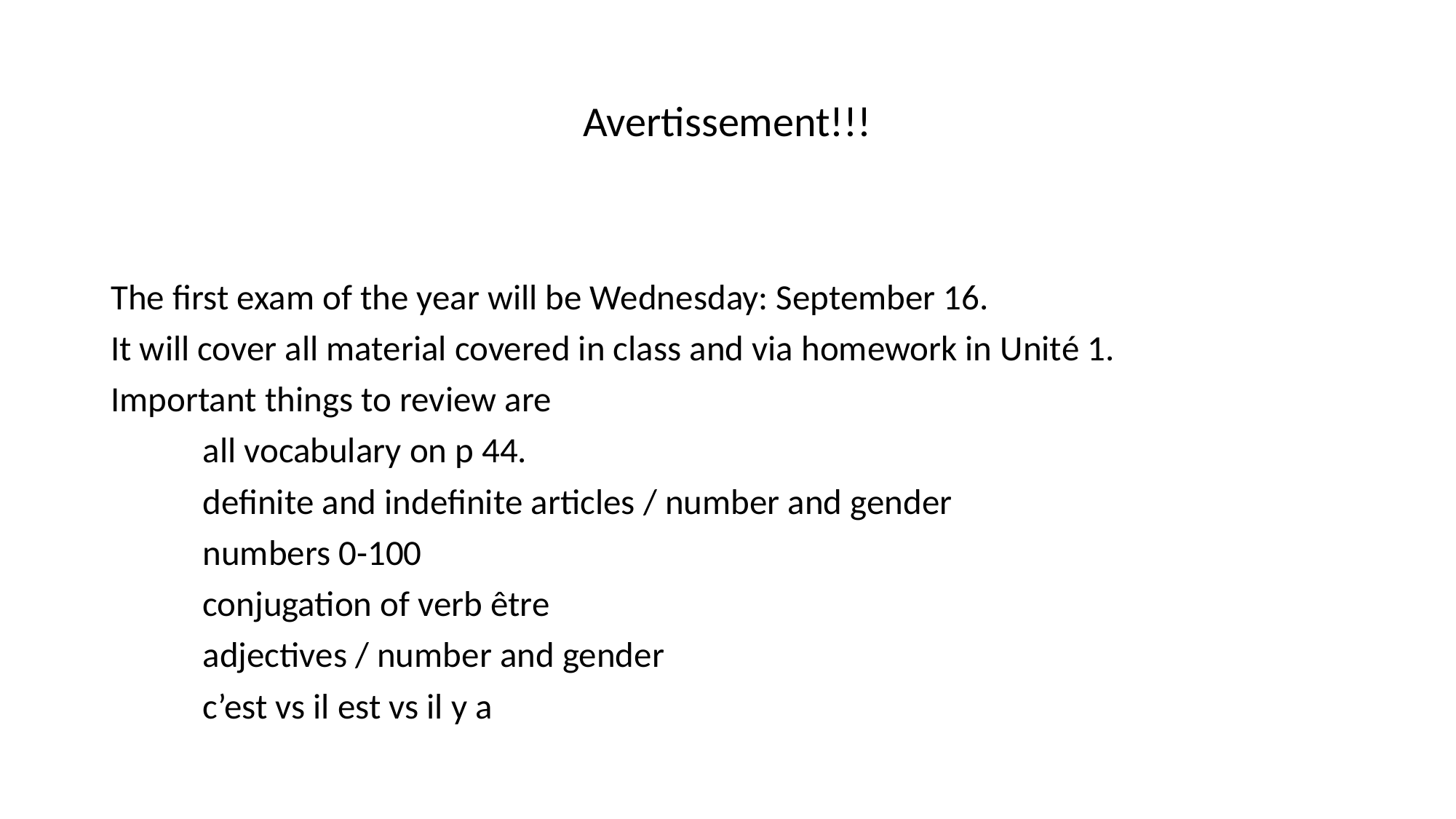

# Avertissement!!!

The first exam of the year will be Wednesday: September 16.
It will cover all material covered in class and via homework in Unité 1.
Important things to review are
	all vocabulary on p 44.
	definite and indefinite articles / number and gender
	numbers 0-100
	conjugation of verb être
	adjectives / number and gender
	c’est vs il est vs il y a